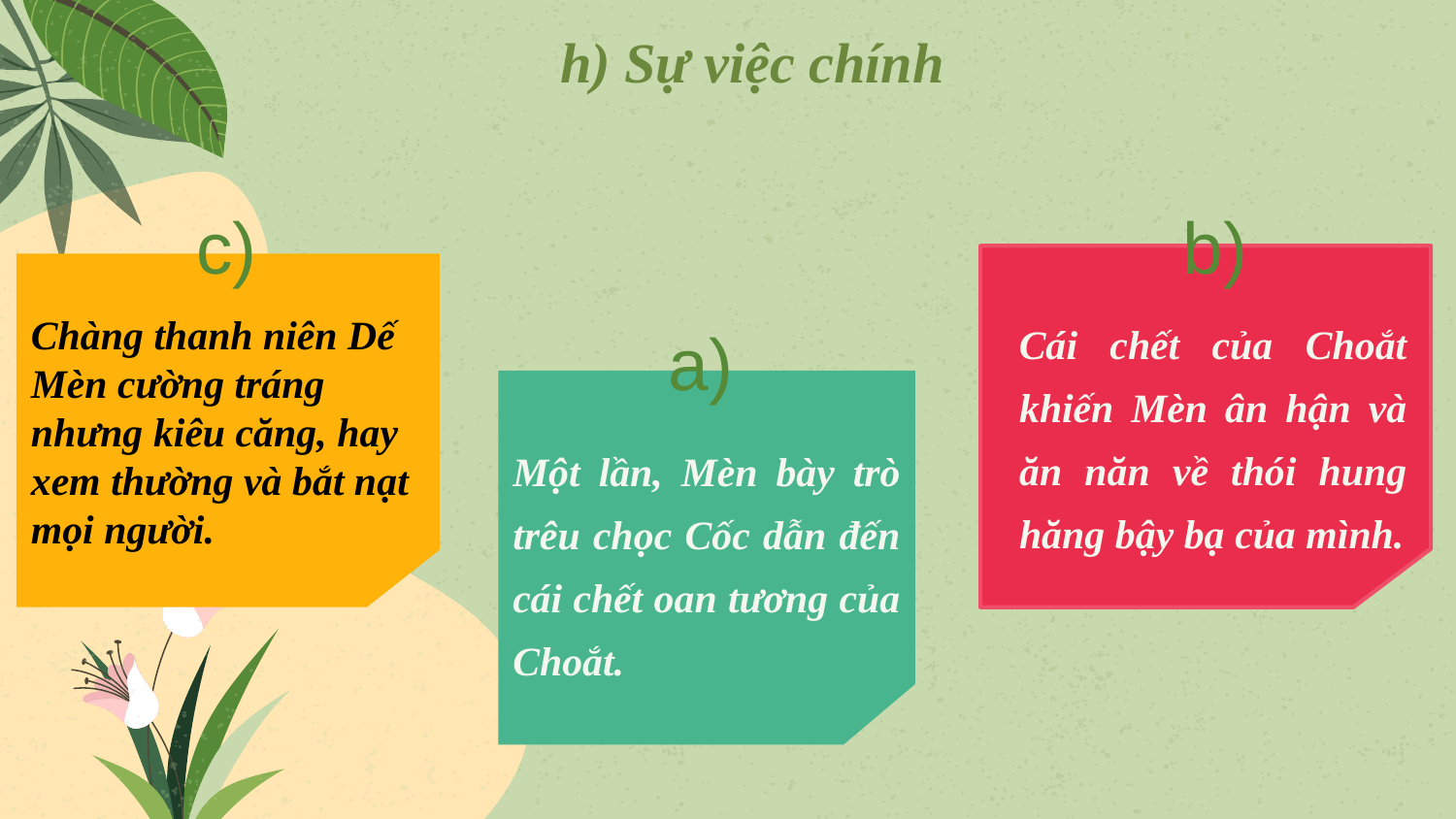

h) Sự việc chính
c)
b)

Chàng thanh niên Dế Mèn cường tráng nhưng kiêu căng, hay xem thường và bắt nạt mọi người.
Cái chết của Choắt khiến Mèn ân hận và ăn năn về thói hung hăng bậy bạ của mình.
a)
Một lần, Mèn bày trò trêu chọc Cốc dẫn đến cái chết oan tương của Choắt.